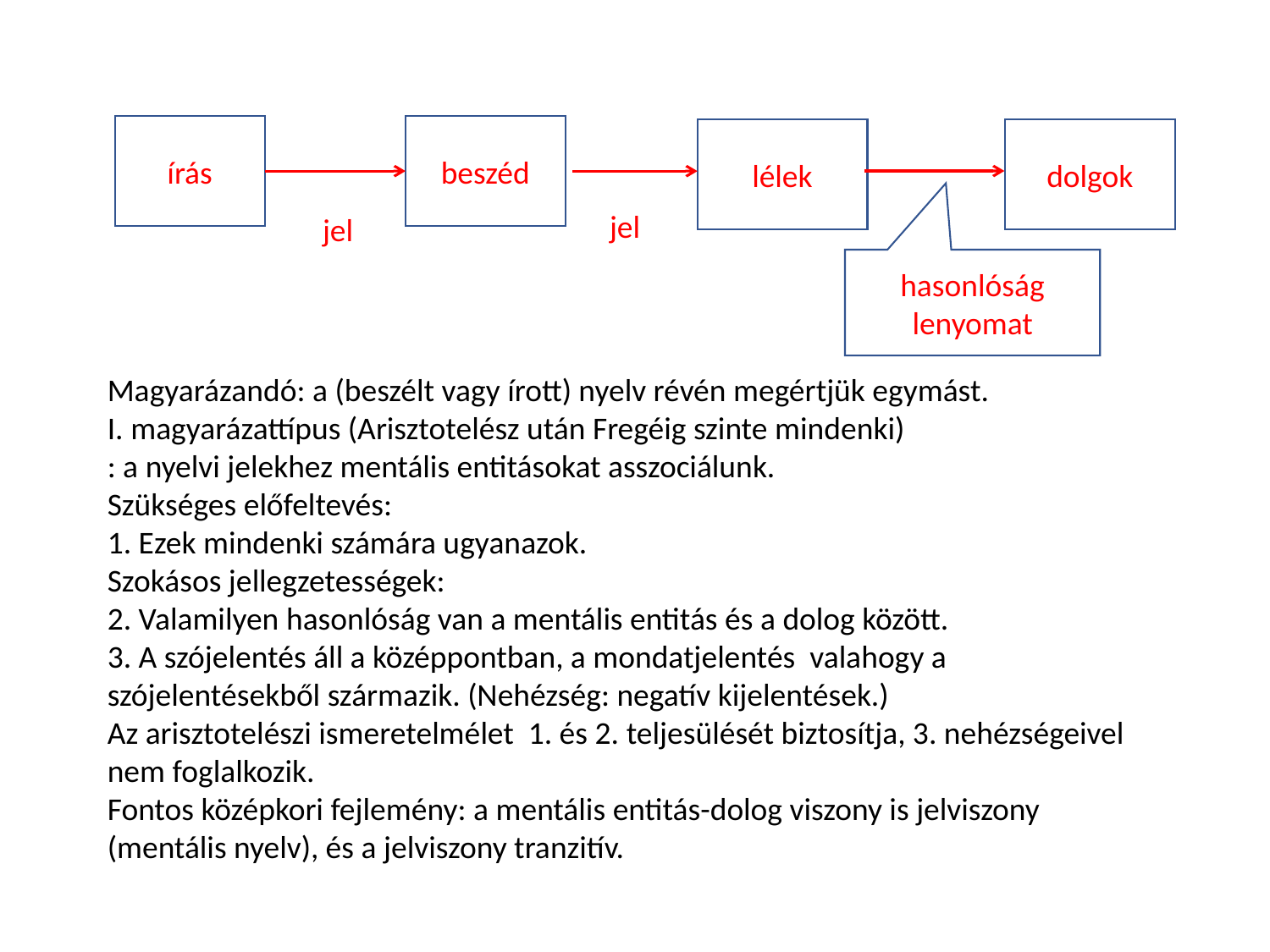

írás
beszéd
lélek
dolgok
jel
jel
hasonlóság
lenyomat
Magyarázandó: a (beszélt vagy írott) nyelv révén megértjük egymást.
I. magyarázattípus (Arisztotelész után Fregéig szinte mindenki)
: a nyelvi jelekhez mentális entitásokat asszociálunk.
Szükséges előfeltevés:
1. Ezek mindenki számára ugyanazok.
Szokásos jellegzetességek:
2. Valamilyen hasonlóság van a mentális entitás és a dolog között.
3. A szójelentés áll a középpontban, a mondatjelentés  valahogy a szójelentésekből származik. (Nehézség: negatív kijelentések.)
Az arisztotelészi ismeretelmélet  1. és 2. teljesülését biztosítja, 3. nehézségeivel nem foglalkozik.
Fontos középkori fejlemény: a mentális entitás-dolog viszony is jelviszony (mentális nyelv), és a jelviszony tranzitív.